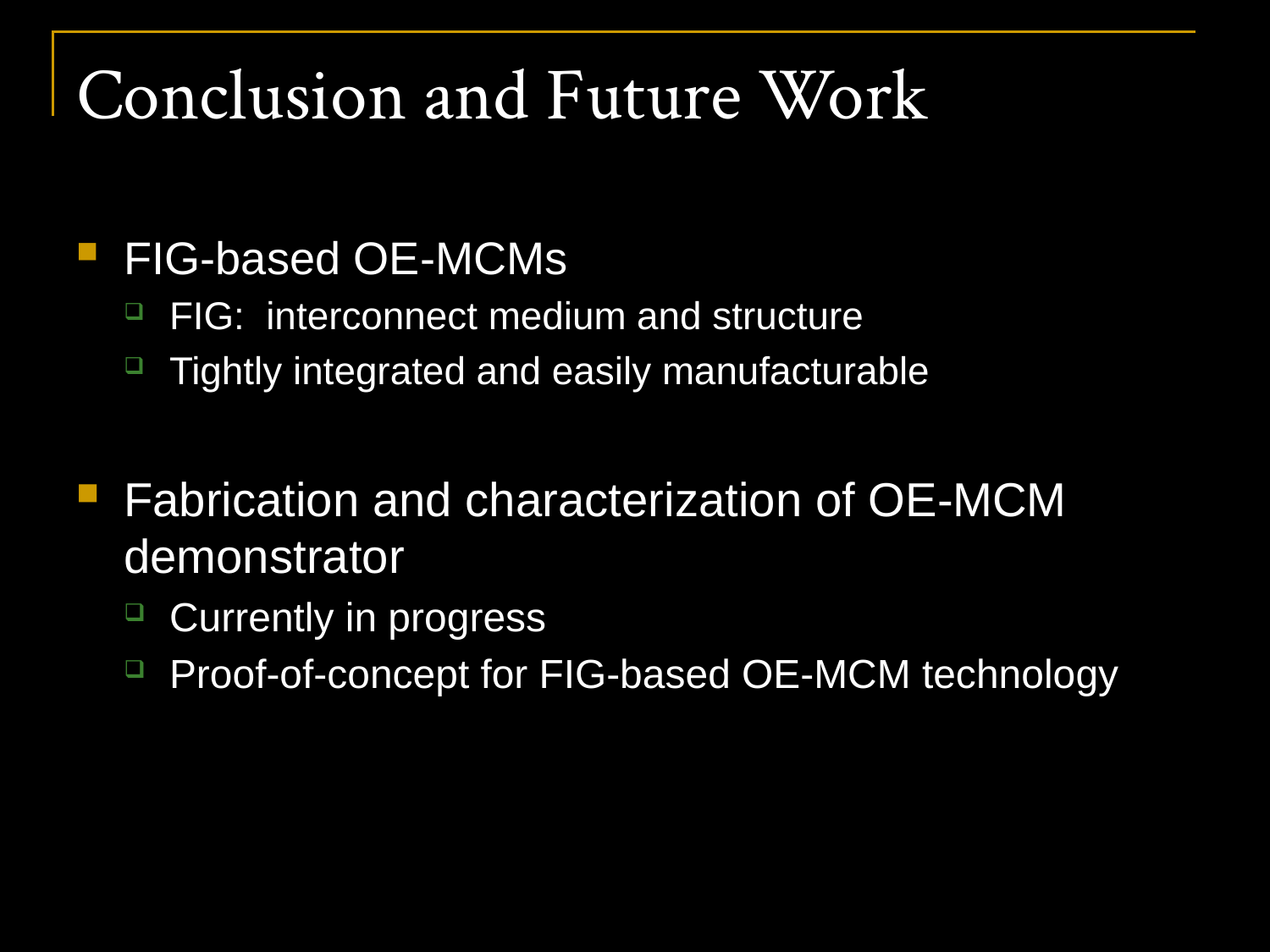

# Conclusion and Future Work
FIG-based OE-MCMs
FIG:  interconnect medium and structure
Tightly integrated and easily manufacturable

Fabrication and characterization of OE-MCM demonstrator
Currently in progress
Proof-of-concept for FIG-based OE-MCM technology